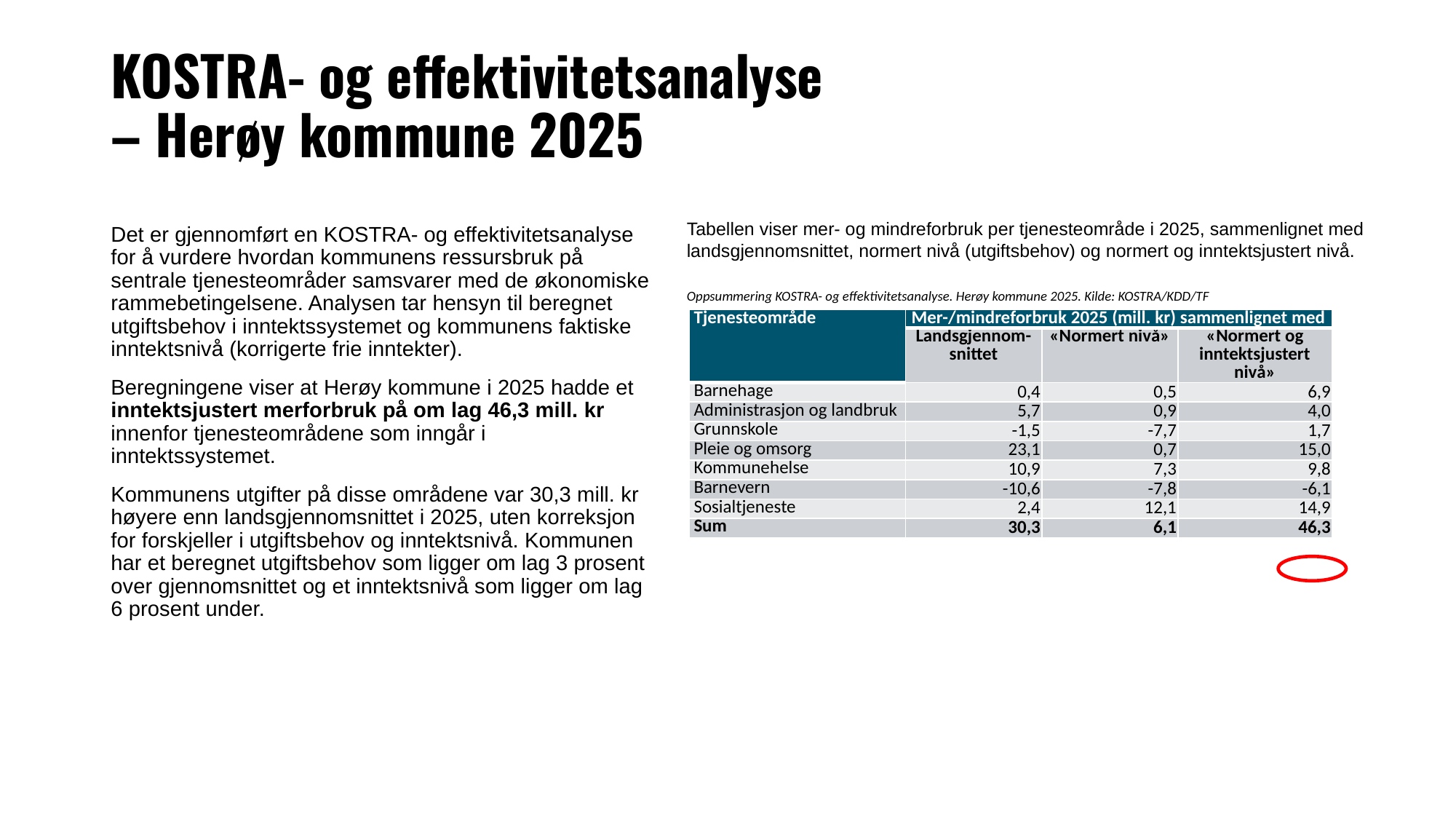

# KOSTRA- og effektivitetsanalyse – Herøy kommune 2025
Tabellen viser mer- og mindreforbruk per tjenesteområde i 2025, sammenlignet med landsgjennomsnittet, normert nivå (utgiftsbehov) og normert og inntektsjustert nivå.
Det er gjennomført en KOSTRA- og effektivitetsanalyse for å vurdere hvordan kommunens ressursbruk på sentrale tjenesteområder samsvarer med de økonomiske rammebetingelsene. Analysen tar hensyn til beregnet utgiftsbehov i inntektssystemet og kommunens faktiske inntektsnivå (korrigerte frie inntekter).
Beregningene viser at Herøy kommune i 2025 hadde et inntektsjustert merforbruk på om lag 46,3 mill. kr innenfor tjenesteområdene som inngår i inntektssystemet.
Kommunens utgifter på disse områdene var 30,3 mill. kr høyere enn landsgjennomsnittet i 2025, uten korreksjon for forskjeller i utgiftsbehov og inntektsnivå. Kommunen har et beregnet utgiftsbehov som ligger om lag 3 prosent over gjennomsnittet og et inntektsnivå som ligger om lag 6 prosent under.
Oppsummering KOSTRA- og effektivitetsanalyse. Herøy kommune 2025. Kilde: KOSTRA/KDD/TF
| Tjenesteområde | Mer-/mindreforbruk 2025 (mill. kr) sammenlignet med |  |  |
| --- | --- | --- | --- |
|  | Landsgjennom-snittet | «Normert nivå» | «Normert og inntektsjustert nivå» |
| Barnehage | 0,4 | 0,5 | 6,9 |
| Administrasjon og landbruk | 5,7 | 0,9 | 4,0 |
| Grunnskole | -1,5 | -7,7 | 1,7 |
| Pleie og omsorg | 23,1 | 0,7 | 15,0 |
| Kommunehelse | 10,9 | 7,3 | 9,8 |
| Barnevern | -10,6 | -7,8 | -6,1 |
| Sosialtjeneste | 2,4 | 12,1 | 14,9 |
| Sum | 30,3 | 6,1 | 46,3 |

2